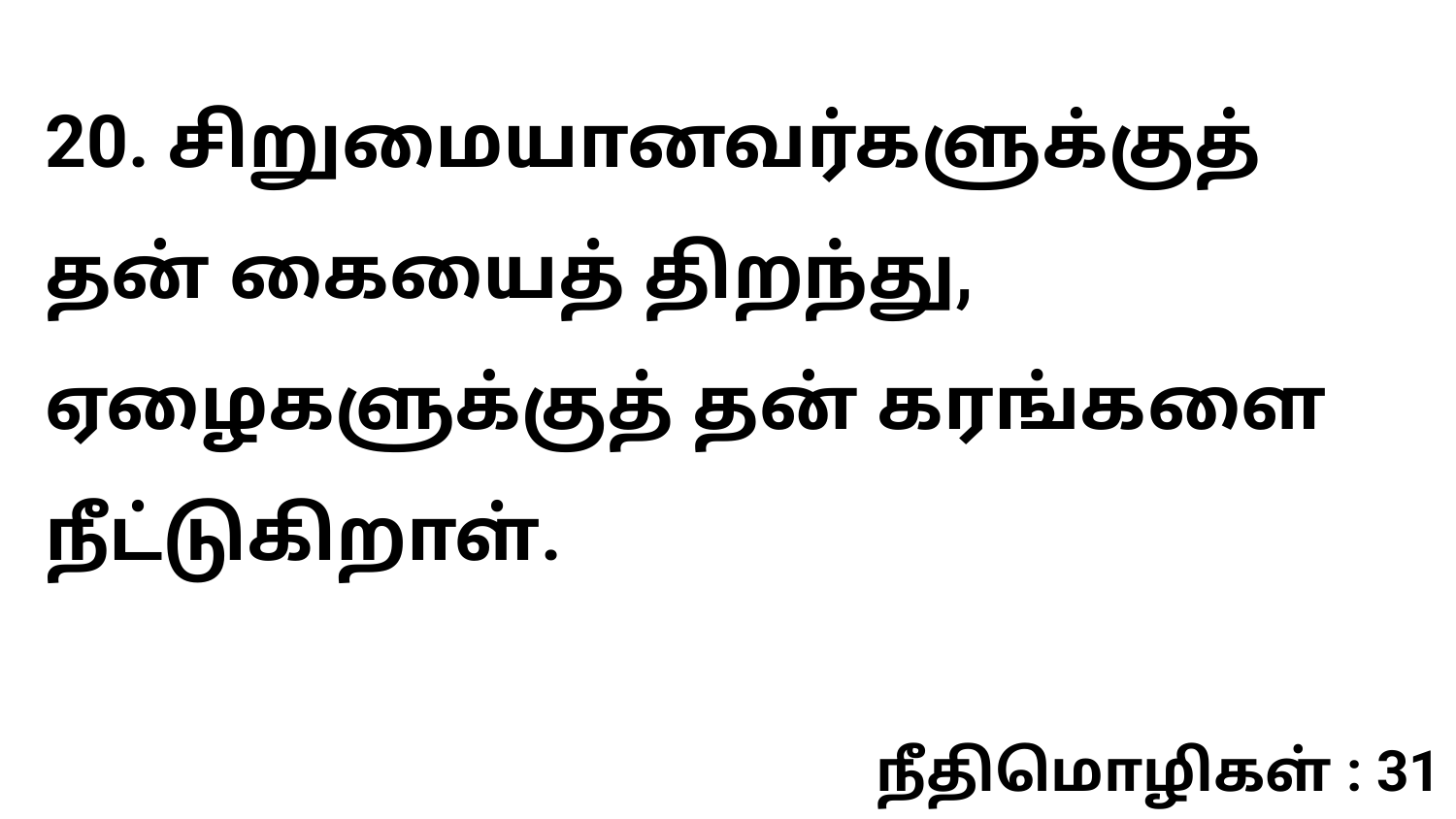

20. சிறுமையானவர்களுக்குத் தன் கையைத் திறந்து, ஏழைகளுக்குத் தன் கரங்களை நீட்டுகிறாள்.
நீதிமொழிகள் : 31